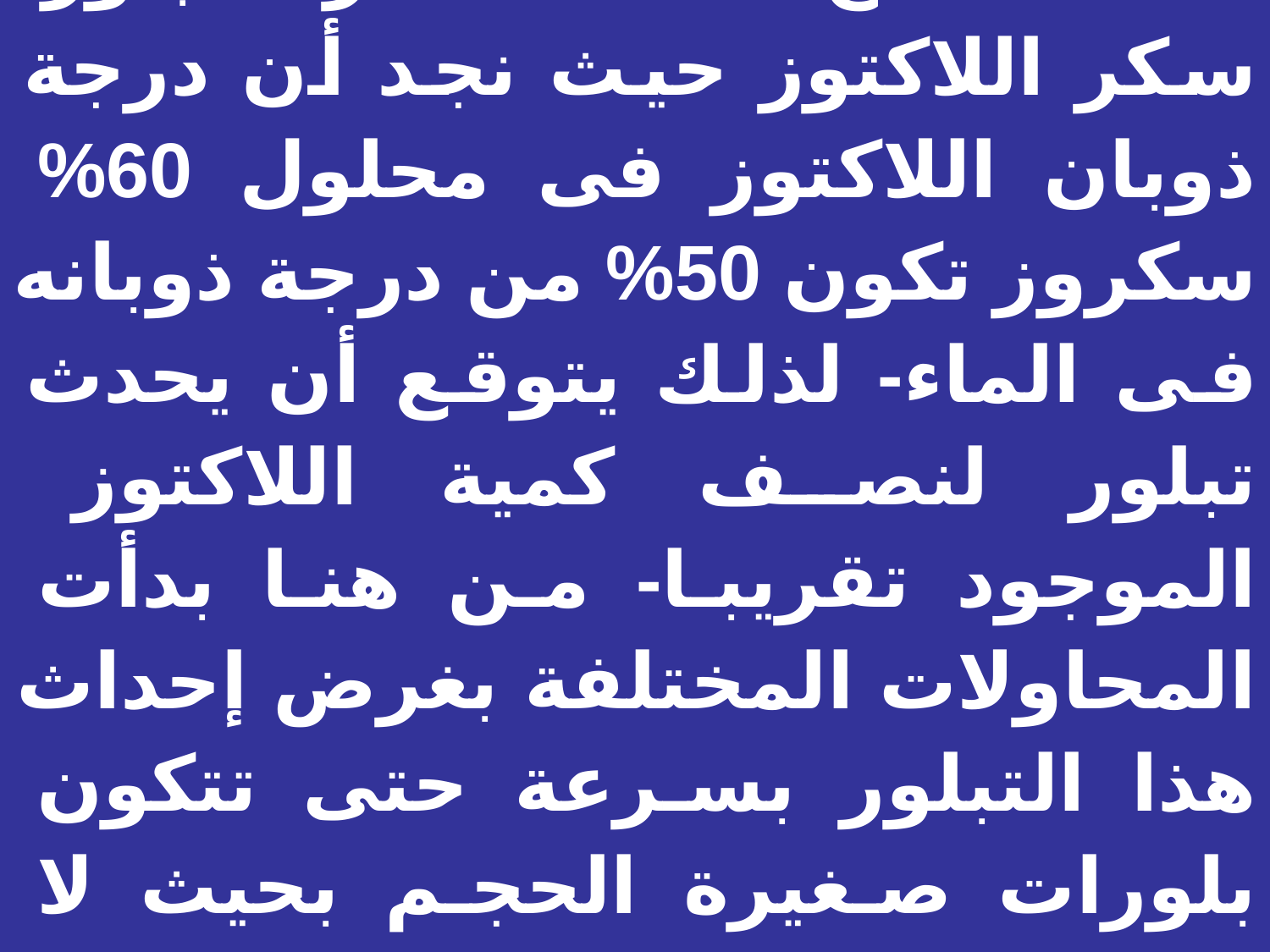

ومن الظواهر غير المرغوبة فى هذا المنتج كذلك ظاهرة تبلور سكر اللاكتوز حيث نجد أن درجة ذوبان اللاكتوز فى محلول 60% سكروز تكون 50% من درجة ذوبانه فى الماء- لذلك يتوقع أن يحدث تبلور لنصف كمية اللاكتوز الموجود تقريبا- من هنا بدأت المحاولات المختلفة بغرض إحداث هذا التبلور بسرعة حتى تتكون بلورات صغيرة الحجم بحيث لا تؤثر على طعم ونعومة وقوام المنتج اللبنى المحلى